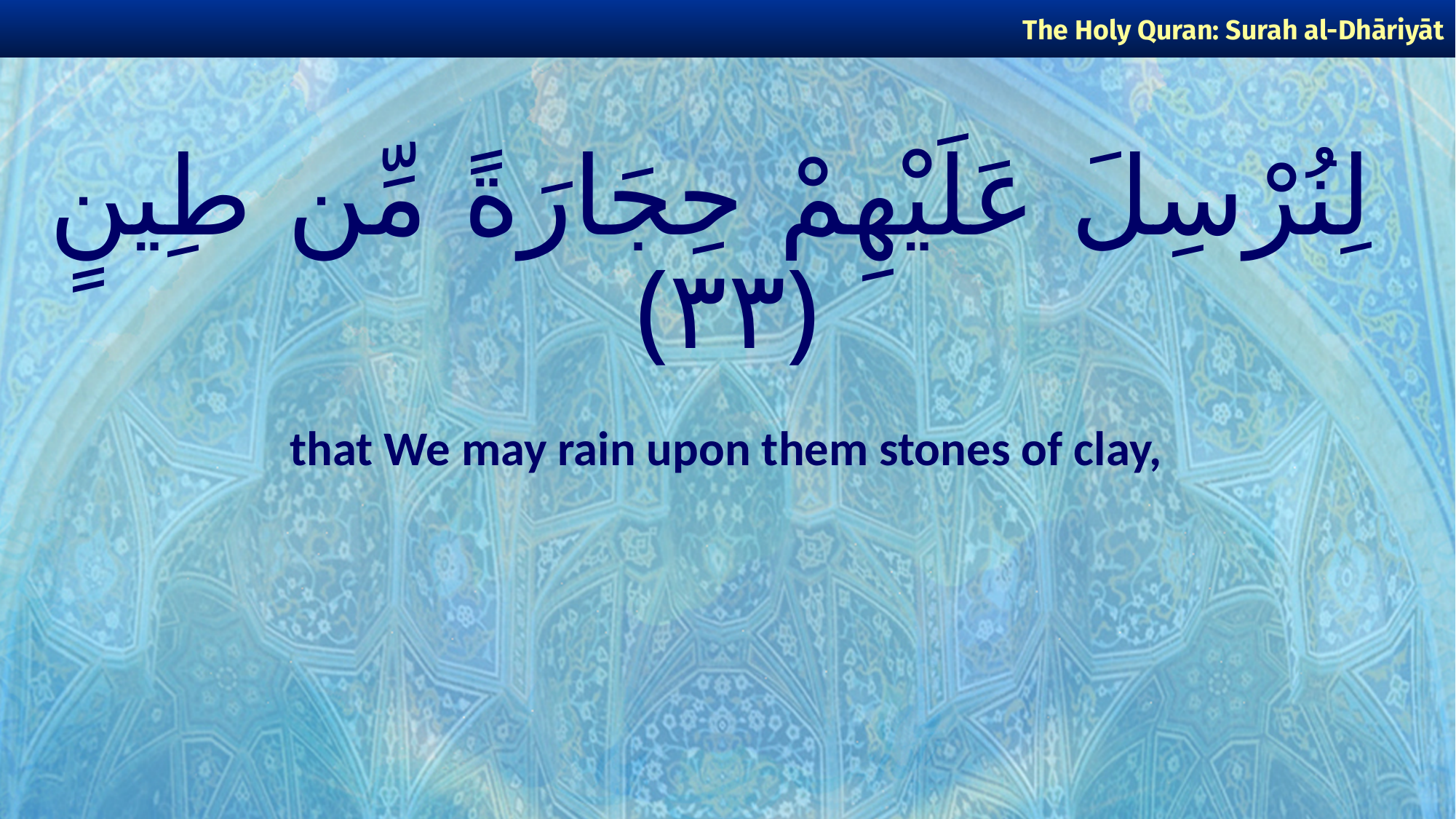

The Holy Quran: Surah al-Dhāriyāt
# لِنُرْسِلَ عَلَيْهِمْ حِجَارَةً مِّن طِينٍ ﴿٣٣﴾
that We may rain upon them stones of clay,